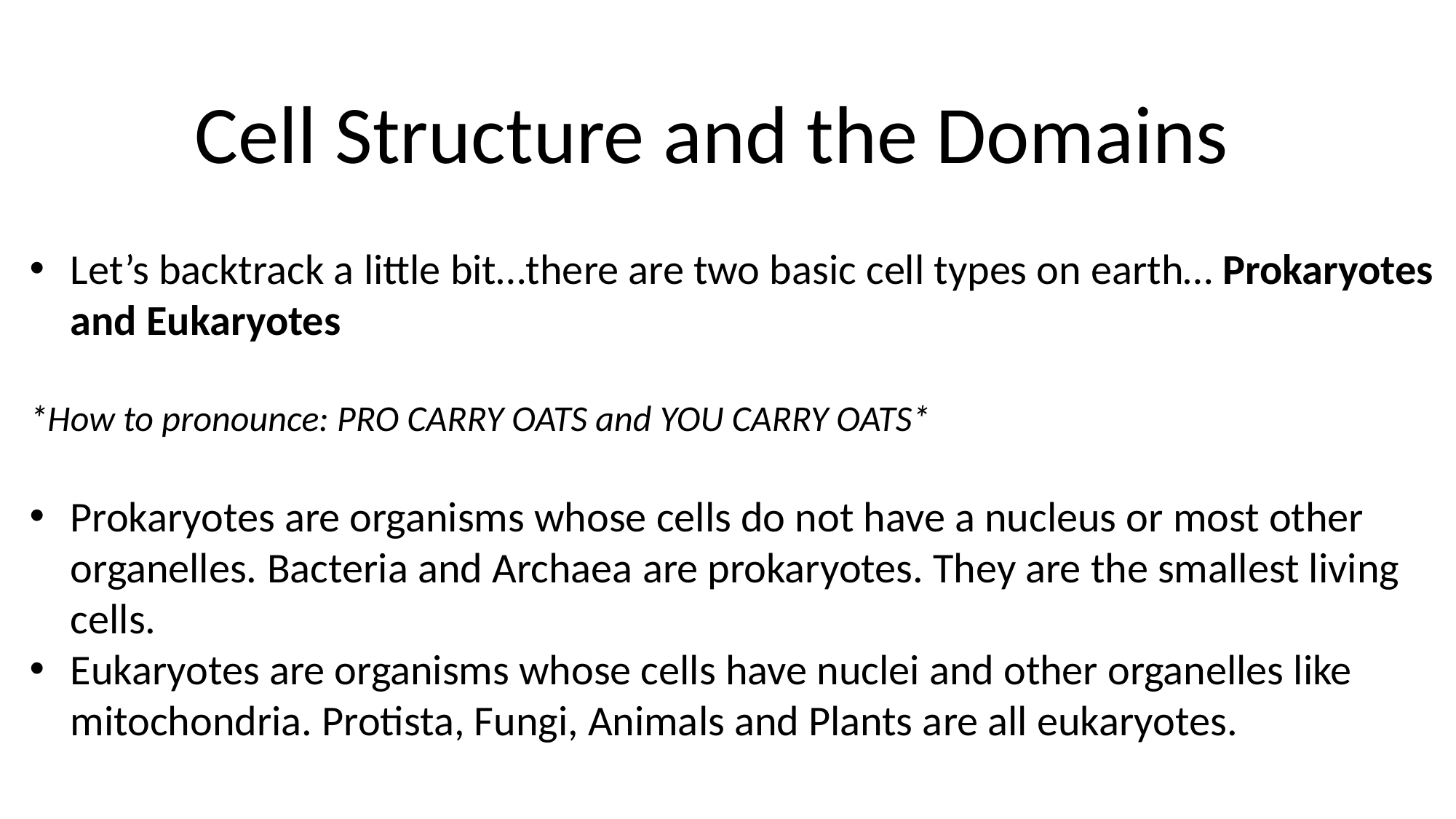

# Cell Structure and the Domains
Let’s backtrack a little bit…there are two basic cell types on earth… Prokaryotes and Eukaryotes

*How to pronounce: PRO CARRY OATS and YOU CARRY OATS*

Prokaryotes are organisms whose cells do not have a nucleus or most other organelles. Bacteria and Archaea are prokaryotes. They are the smallest living cells.
Eukaryotes are organisms whose cells have nuclei and other organelles like mitochondria. Protista, Fungi, Animals and Plants are all eukaryotes.